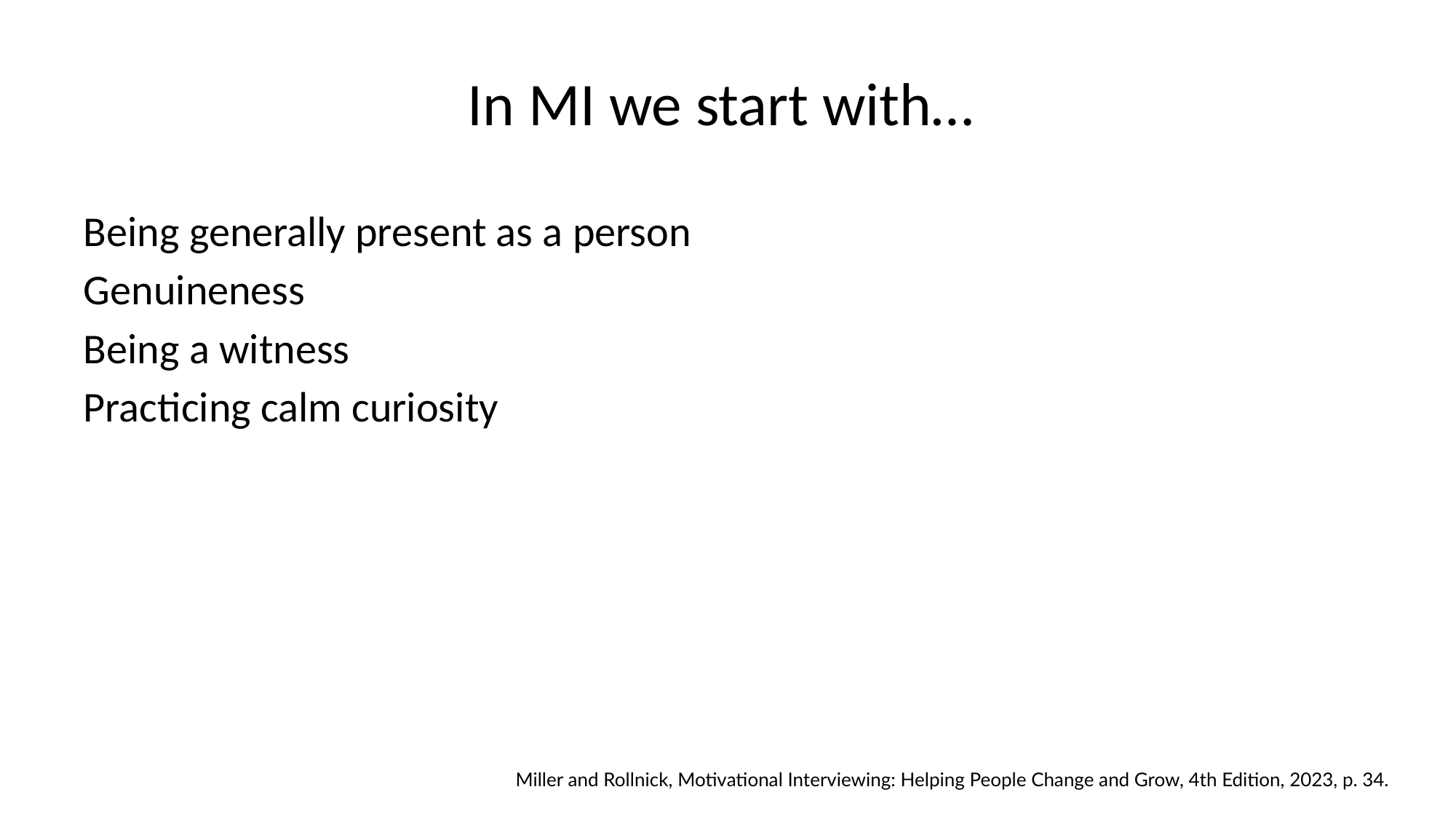

# In MI we start with…
Being generally present as a person
Genuineness
Being a witness
Practicing calm curiosity

Miller and Rollnick, Motivational Interviewing: Helping People Change and Grow, 4th Edition, 2023, p. 34.